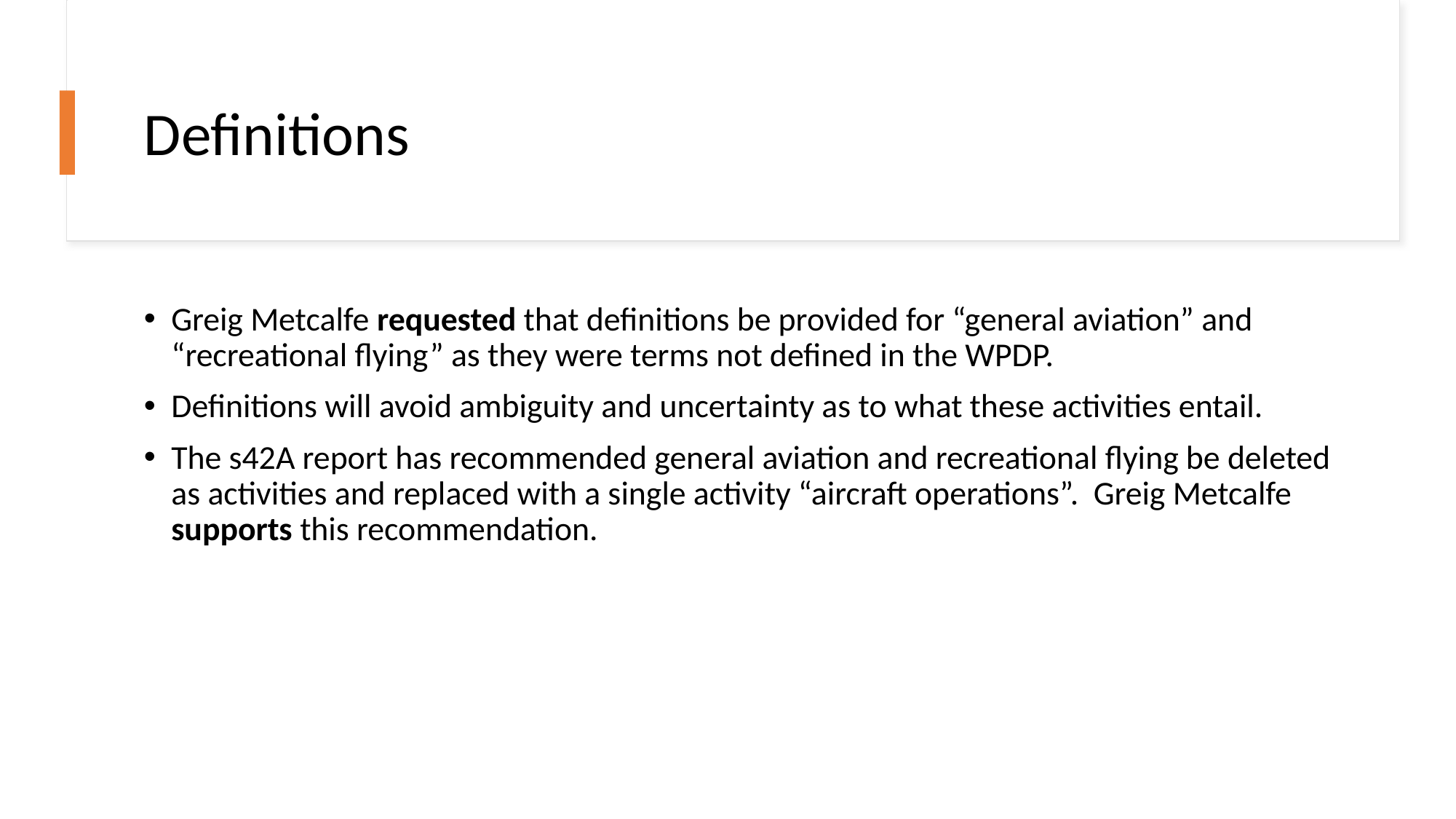

# Definitions

Greig Metcalfe requested that definitions be provided for “general aviation” and “recreational flying” as they were terms not defined in the WPDP.
Definitions will avoid ambiguity and uncertainty as to what these activities entail.
The s42A report has recommended general aviation and recreational flying be deleted as activities and replaced with a single activity “aircraft operations”.  Greig Metcalfe supports this recommendation.